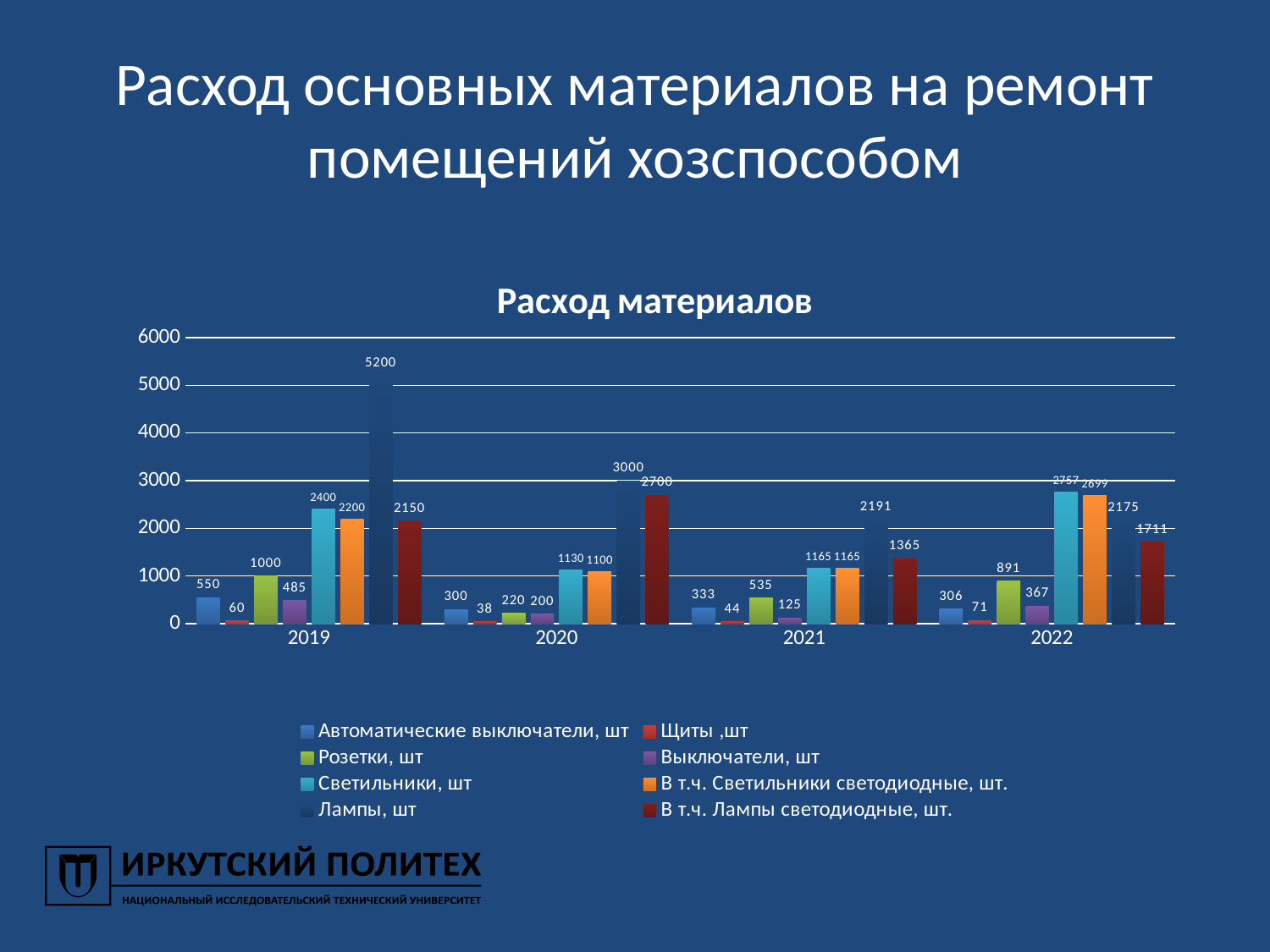

# Расход основных материалов на ремонт помещений хозспособом

### Chart: Расход материалов

| Category | Автоматические выключатели, шт | Щиты ,шт | Розетки, шт | Выключатели, шт | Светильники, шт | В т.ч. Светильники светодиодные, шт. | Лампы, шт | В т.ч. Лампы светодиодные, шт. |
|---|---|---|---|---|---|---|---|---|
| 2019 | 550.0 | 60.0 | 1000.0 | 485.0 | 2400.0 | 2200.0 | 5200.0 | 2150.0 |
| 2020 | 300.0 | 38.0 | 220.0 | 200.0 | 1130.0 | 1100.0 | 3000.0 | 2700.0 |
| 2021 | 333.0 | 44.0 | 535.0 | 125.0 | 1165.0 | 1165.0 | 2191.0 | 1365.0 |
| 2022 | 306.0 | 71.0 | 891.0 | 367.0 | 2757.0 | 2699.0 | 2175.0 | 1711.0 |